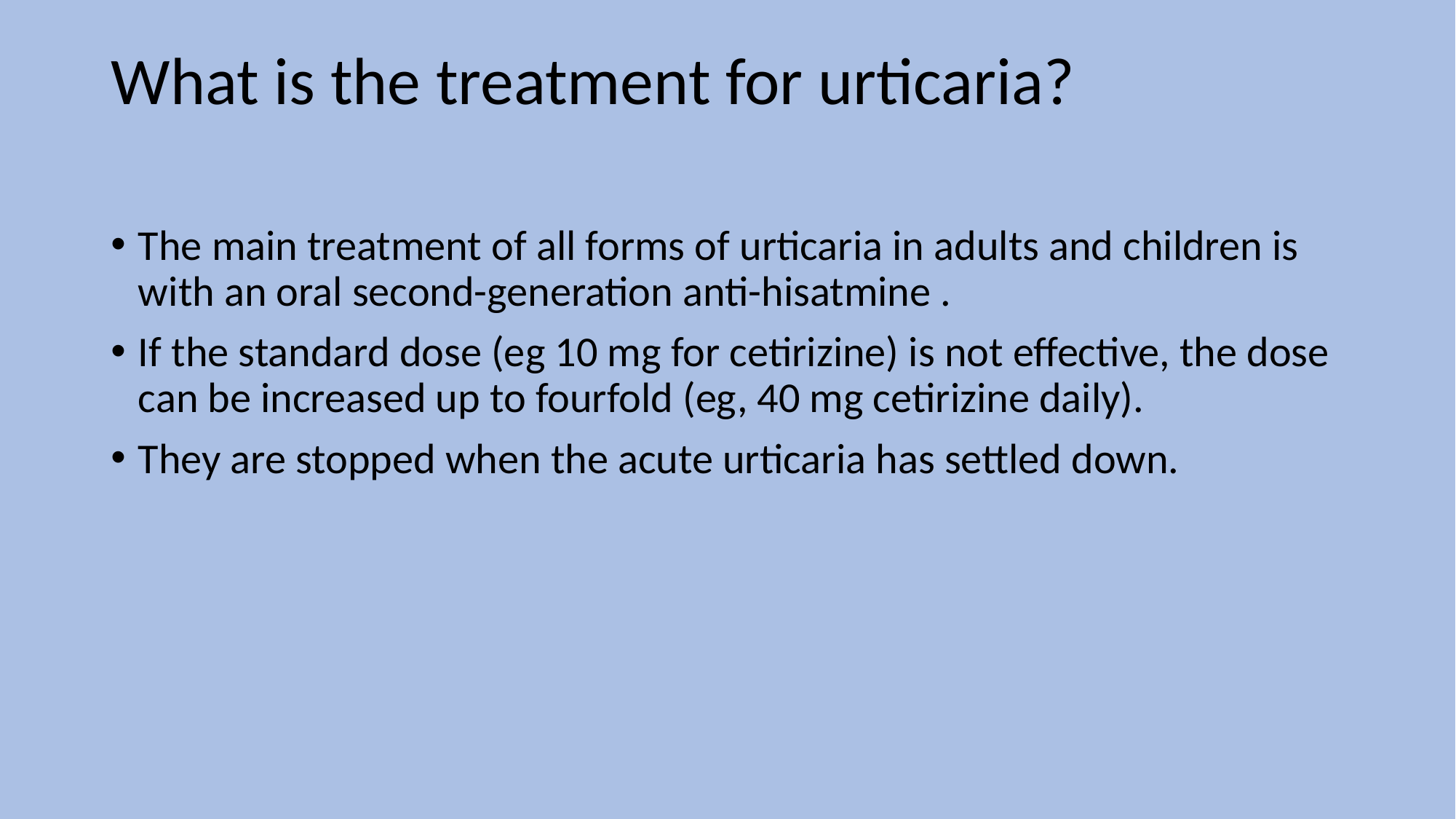

# What is the treatment for urticaria?
The main treatment of all forms of urticaria in adults and children is with an oral second-generation anti-hisatmine .
If the standard dose (eg 10 mg for cetirizine) is not effective, the dose can be increased up to fourfold (eg, 40 mg cetirizine daily).
They are stopped when the acute urticaria has settled down.